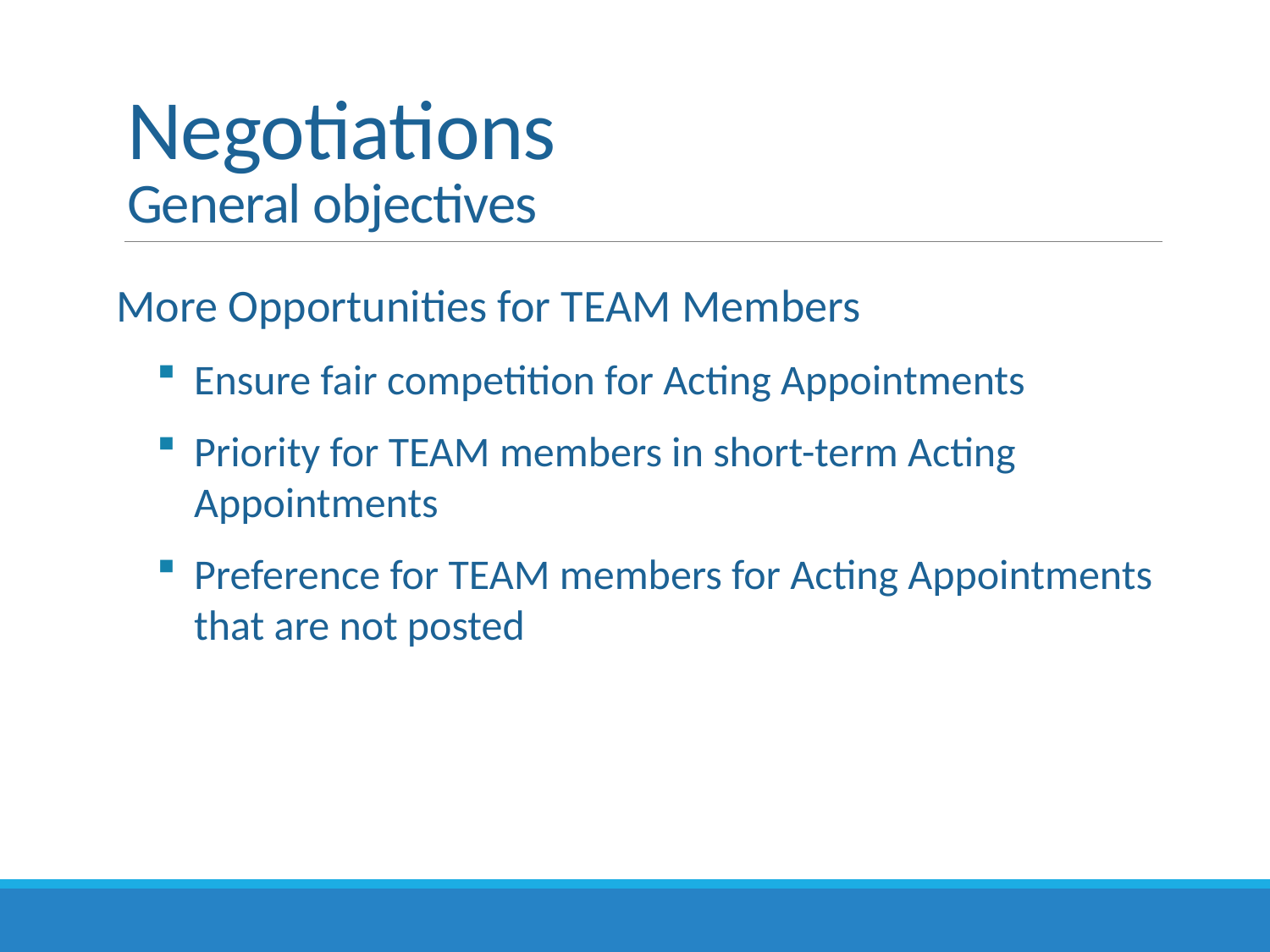

# Negotiations General objectives
More Opportunities for TEAM Members
Ensure fair competition for Acting Appointments
Priority for TEAM members in short-term Acting Appointments
Preference for TEAM members for Acting Appointments that are not posted